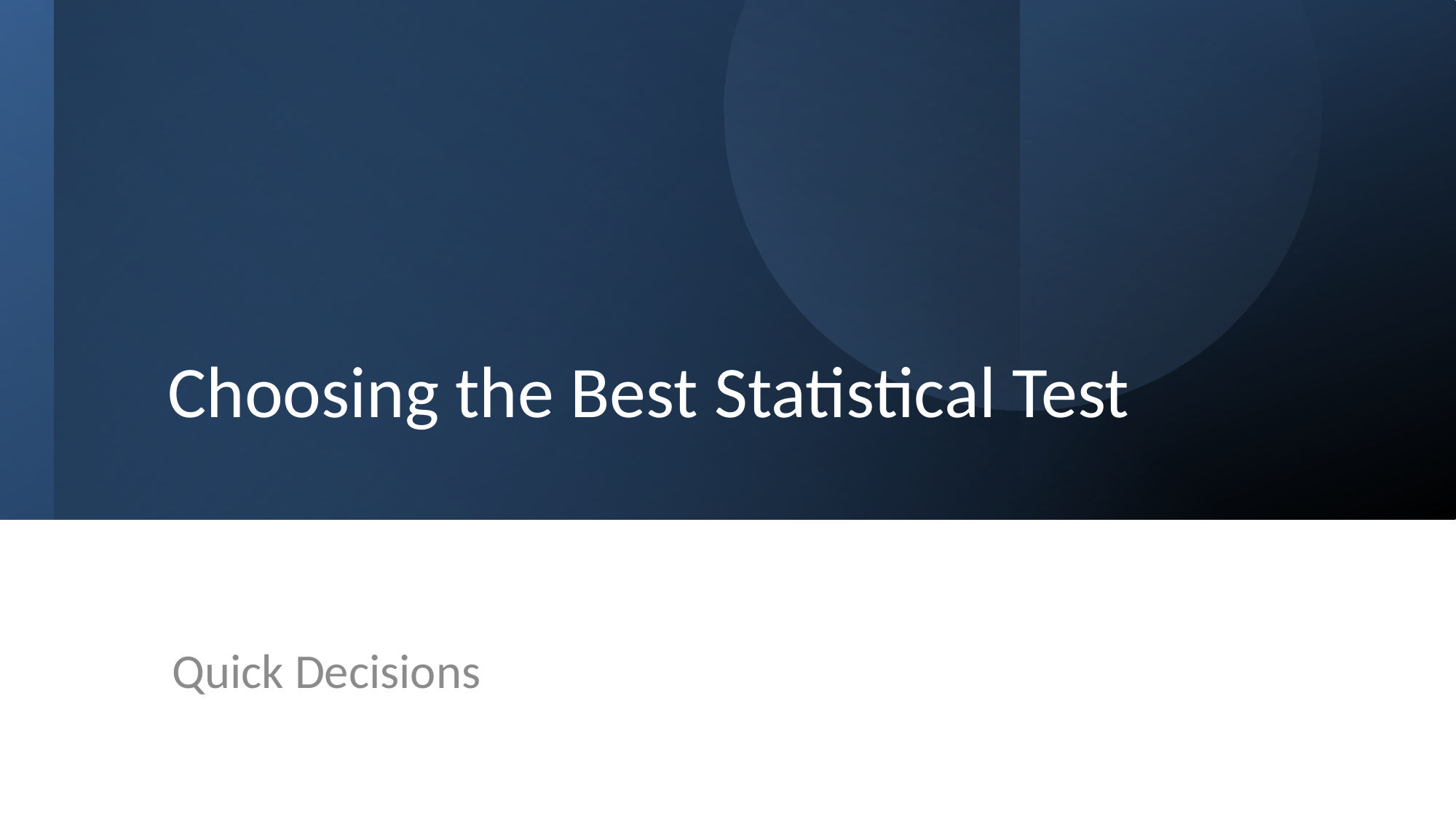

# Choosing the Best Statistical Test
Quick Decisions